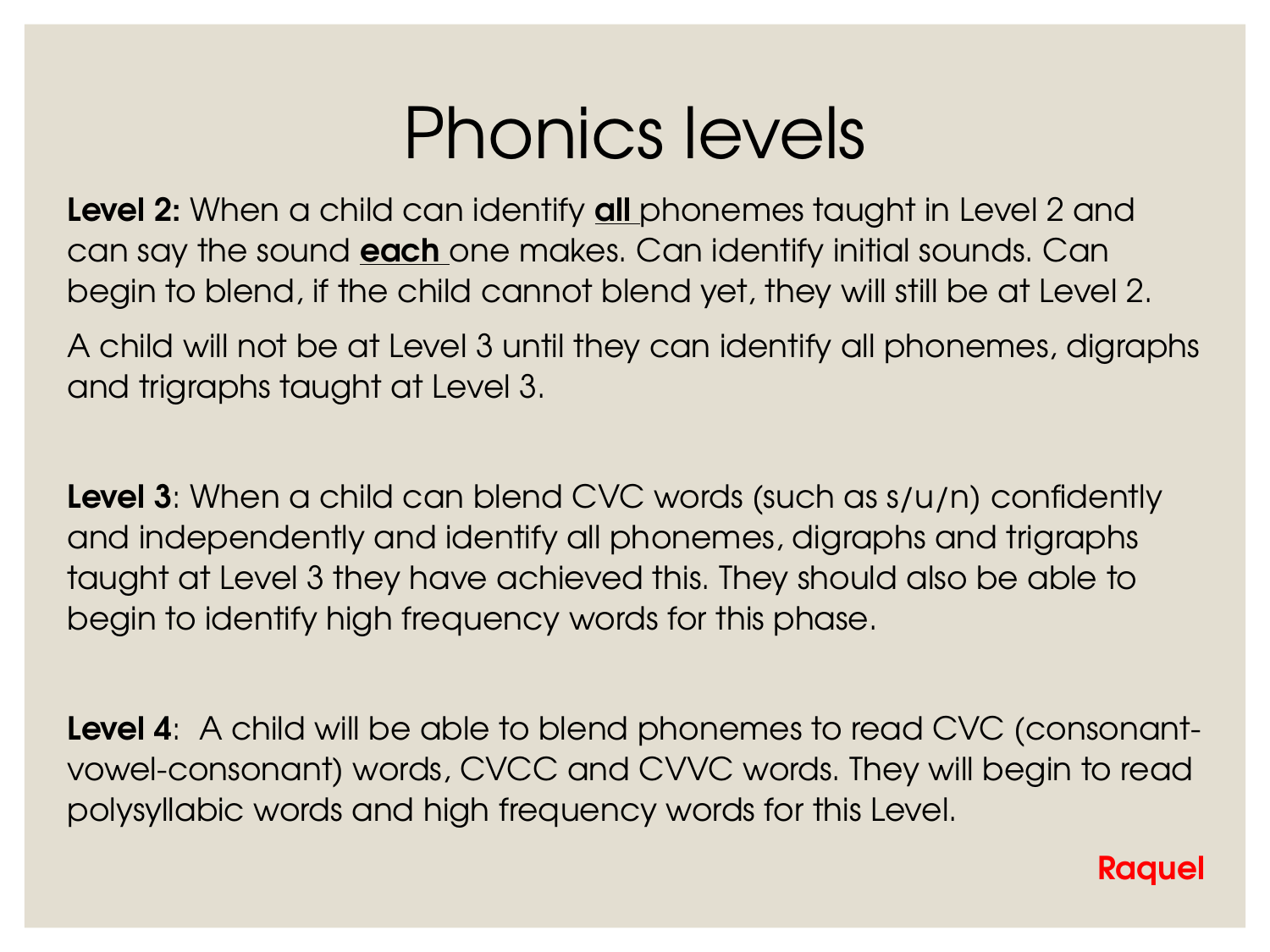

Phonics levels
Level 2: When a child can identify all phonemes taught in Level 2 and can say the sound each one makes. Can identify initial sounds. Can begin to blend, if the child cannot blend yet, they will still be at Level 2.
A child will not be at Level 3 until they can identify all phonemes, digraphs and trigraphs taught at Level 3.

Level 3: When a child can blend CVC words (such as s/u/n) confidently and independently and identify all phonemes, digraphs and trigraphs taught at Level 3 they have achieved this. They should also be able to begin to identify high frequency words for this phase.

Level 4:  A child will be able to blend phonemes to read CVC (consonant-vowel-consonant) words, CVCC and CVVC words. They will begin to read polysyllabic words and high frequency words for this Level.
Raquel